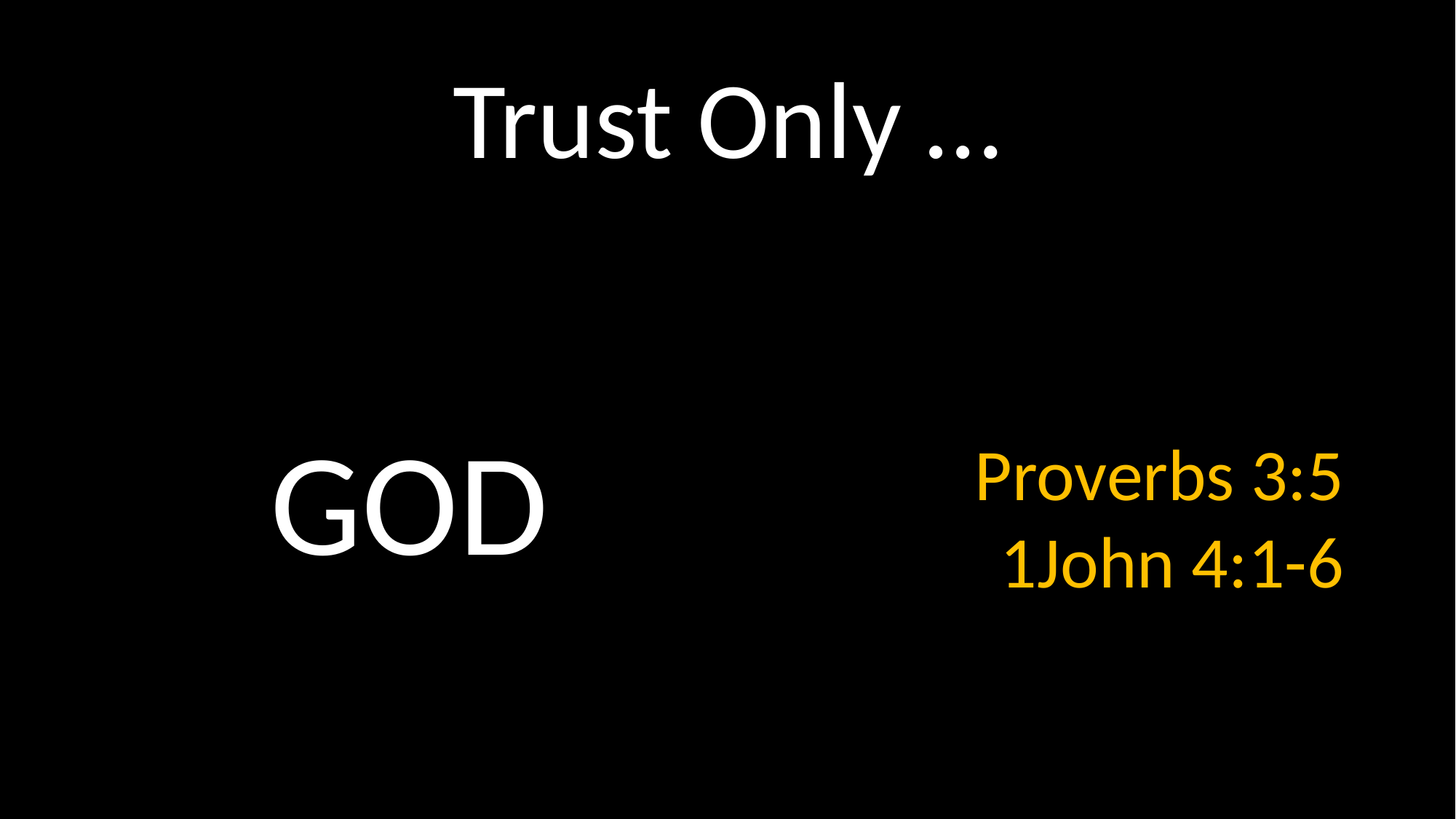

# Trust Only …
GOD
Proverbs 3:5
1John 4:1-6